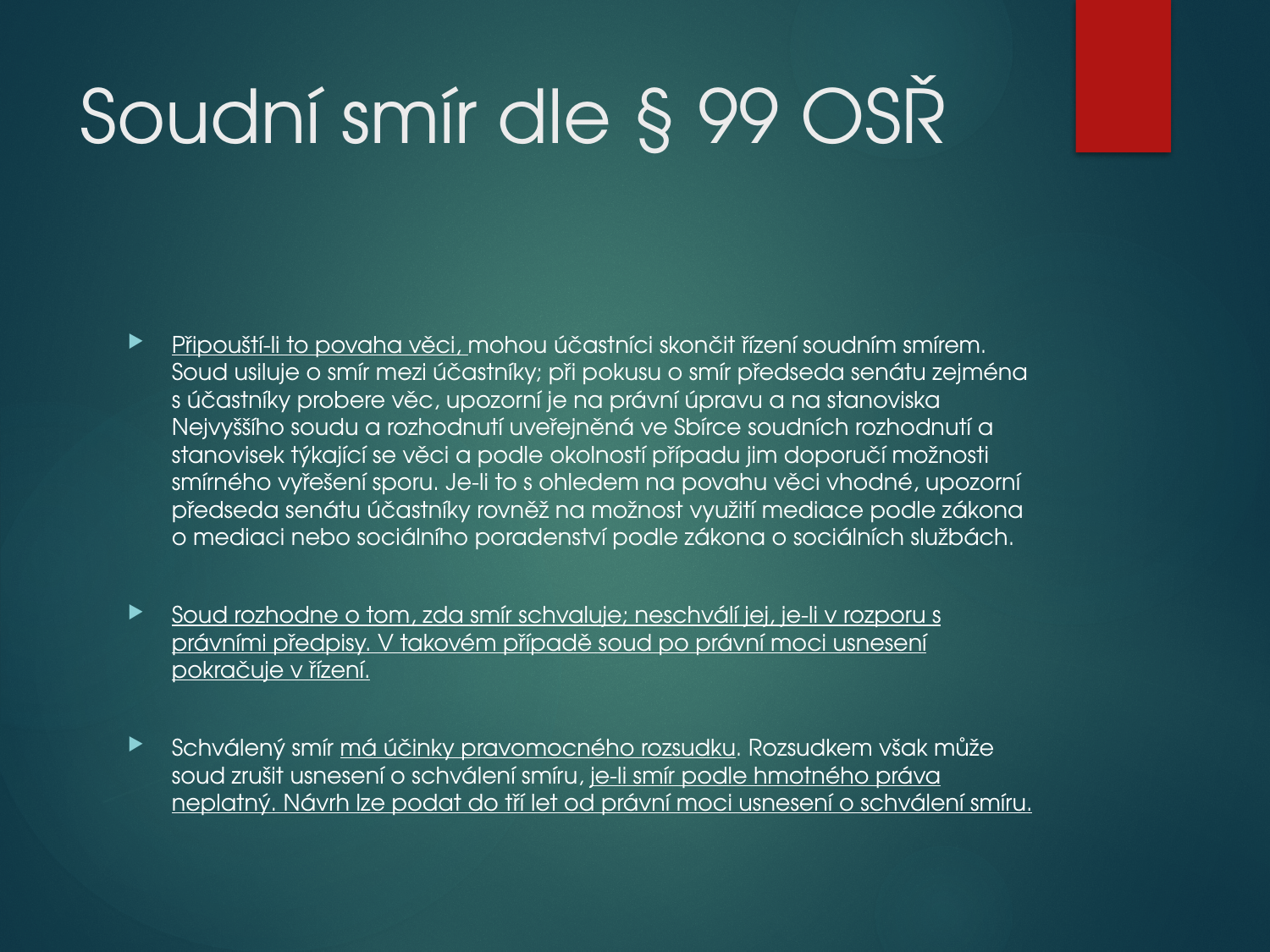

# Soudní smír dle § 99 OSŘ

	Připouští-li to povaha věci, mohou účastníci skončit řízení soudním smírem. Soud usiluje o smír mezi účastníky; při pokusu o smír předseda senátu zejména s účastníky probere věc, upozorní je na právní úpravu a na stanoviska Nejvyššího soudu a rozhodnutí uveřejněná ve Sbírce soudních rozhodnutí a stanovisek týkající se věci a podle okolností případu jim doporučí možnosti smírného vyřešení sporu. Je-li to s ohledem na povahu věci vhodné, upozorní předseda senátu účastníky rovněž na možnost využití mediace podle zákona o mediaci nebo sociálního poradenství podle zákona o sociálních službách.

	Soud rozhodne o tom, zda smír schvaluje; neschválí jej, je-li v rozporu s právními předpisy. V takovém případě soud po právní moci usnesení pokračuje v řízení.

	Schválený smír má účinky pravomocného rozsudku. Rozsudkem však může soud zrušit usnesení o schválení smíru, je-li smír podle hmotného práva neplatný. Návrh lze podat do tří let od právní moci usnesení o schválení smíru.